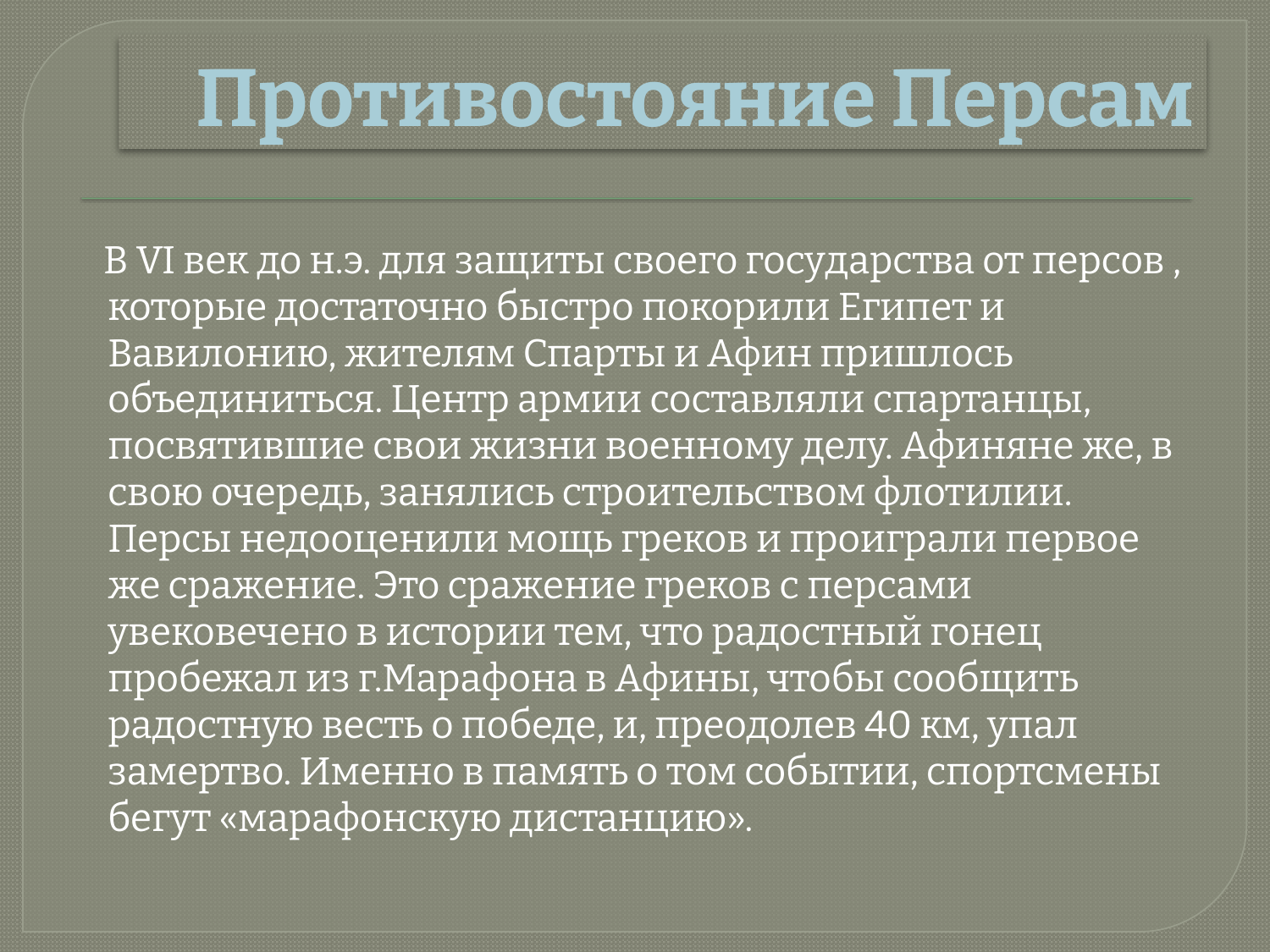

# Противостояние Персам
    В VI век до н.э. для защиты своего государства от персов , которые достаточно быстро покорили Египет и Вавилонию, жителям Спарты и Афин пришлось объединиться. Центр армии составляли спартанцы, посвятившие свои жизни военному делу. Афиняне же, в свою очередь, занялись строительством флотилии. Персы недооценили мощь греков и проиграли первое же сражение. Это сражение греков с персами увековечено в истории тем, что радостный гонец пробежал из г.Марафона в Афины, чтобы сообщить радостную весть о победе, и, преодолев 40 км, упал замертво. Именно в память о том событии, спортсмены бегут «марафонскую дистанцию».